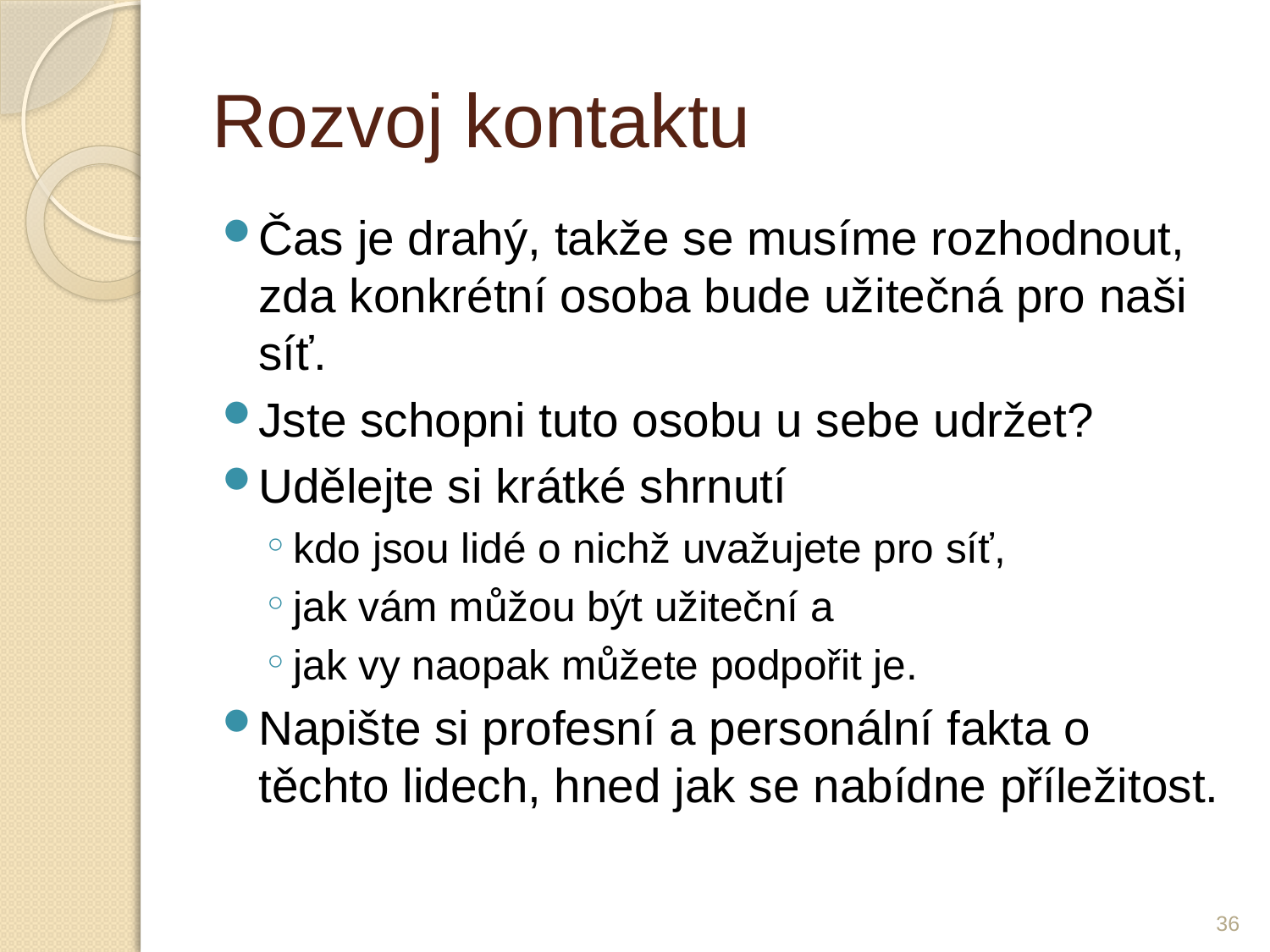

# Rozvoj kontaktu
Čas je drahý, takže se musíme rozhodnout, zda konkrétní osoba bude užitečná pro naši síť.
Jste schopni tuto osobu u sebe udržet?
Udělejte si krátké shrnutí
kdo jsou lidé o nichž uvažujete pro síť,
jak vám můžou být užiteční a
jak vy naopak můžete podpořit je.
Napište si profesní a personální fakta o těchto lidech, hned jak se nabídne příležitost.
36